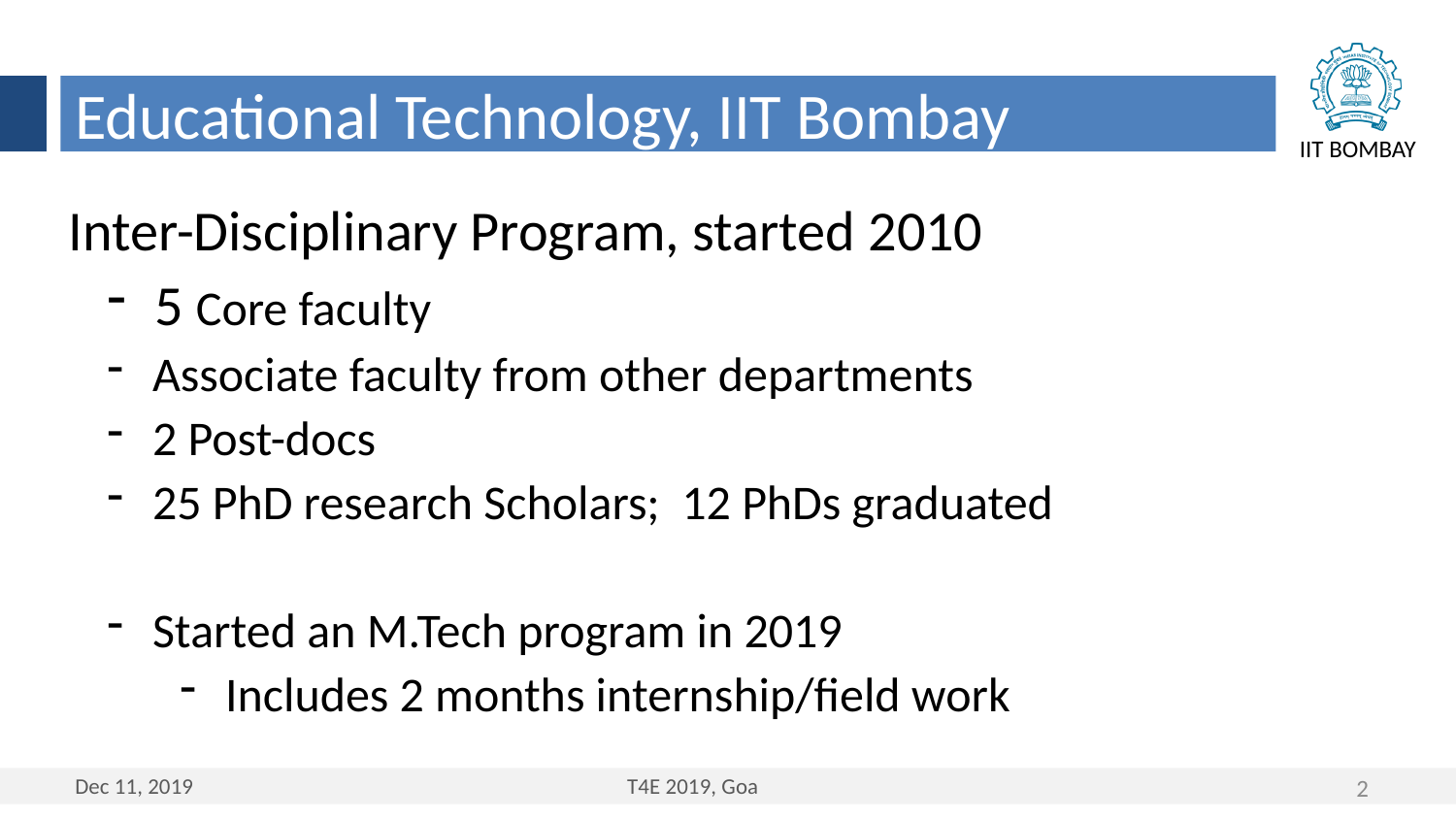

Educational Technology, IIT Bombay
Inter-Disciplinary Program, started 2010
 5 Core faculty
 Associate faculty from other departments
 2 Post-docs
 25 PhD research Scholars;  12 PhDs graduated

 Started an M.Tech program in 2019
 Includes 2 months internship/field work
2